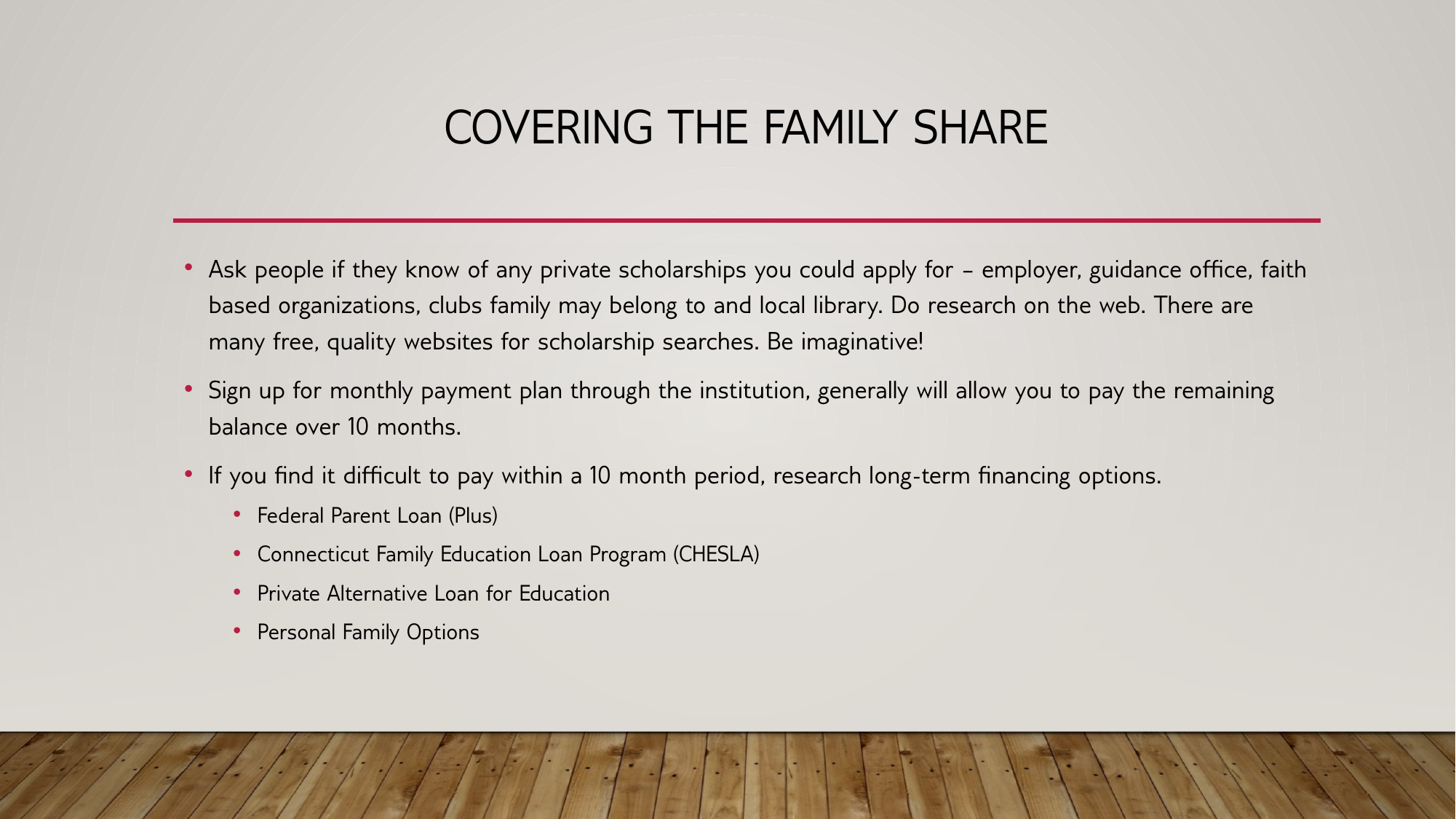

# COVERING THE FAMILY SHARE
Ask people if they know of any private scholarships you could apply for – employer, guidance office, faith based organizations, clubs family may belong to and local library. Do research on the web. There are many free, quality websites for scholarship searches. Be imaginative!
Sign up for monthly payment plan through the institution, generally will allow you to pay the remaining balance over 10 months.
If you find it difficult to pay within a 10 month period, research long-term financing options.
Federal Parent Loan (Plus)
Connecticut Family Education Loan Program (CHESLA)
Private Alternative Loan for Education
Personal Family Options